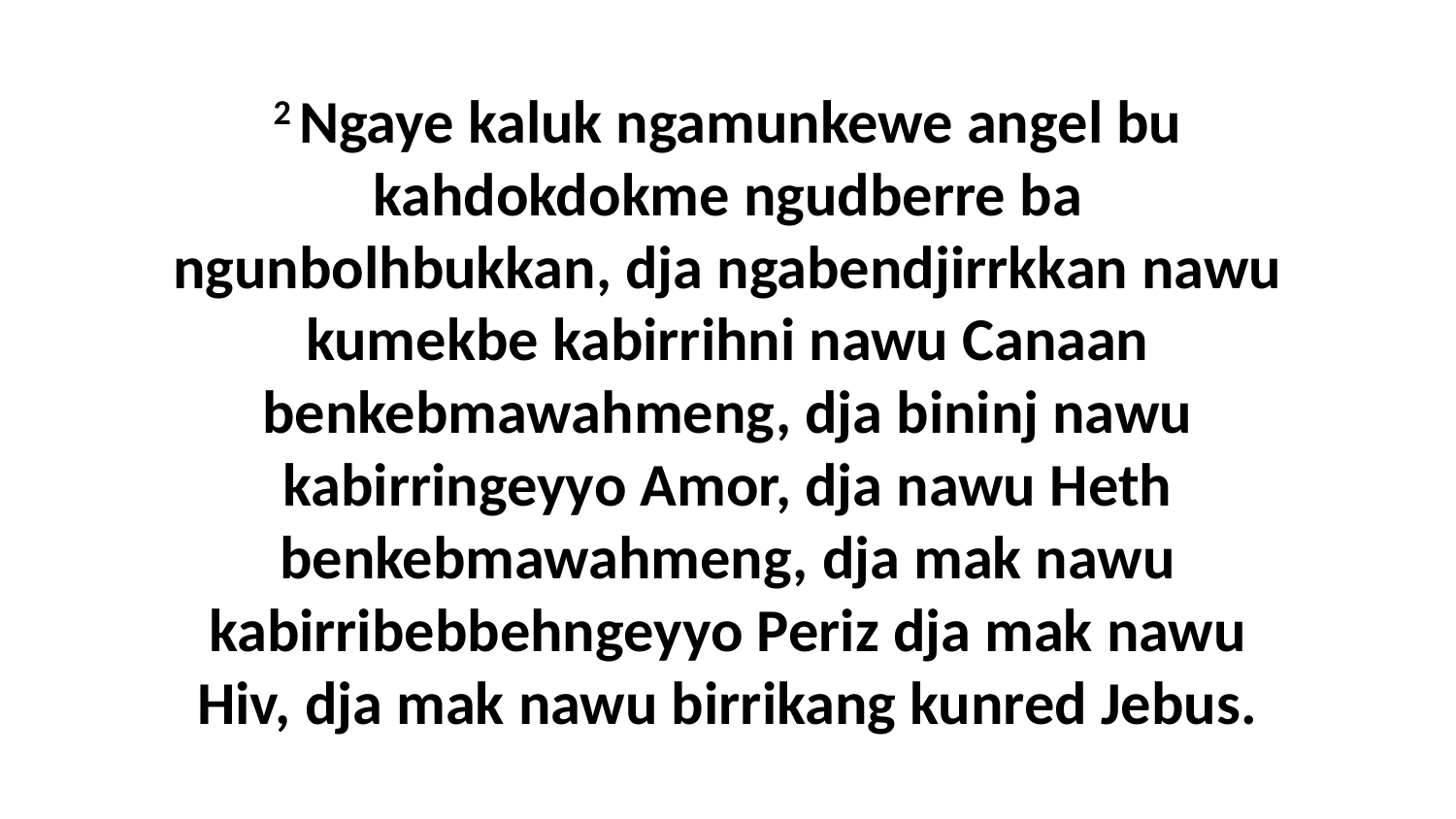

2 Ngaye kaluk ngamunkewe angel bu kahdokdokme ngudberre ba ngunbolhbukkan, dja ngabendjirrkkan nawu kumekbe kabirrihni nawu Canaan benkebmawahmeng, dja bininj nawu kabirringeyyo Amor, dja nawu Heth benkebmawahmeng, dja mak nawu kabirribebbehngeyyo Periz dja mak nawu Hiv, dja mak nawu birrikang kunred Jebus.